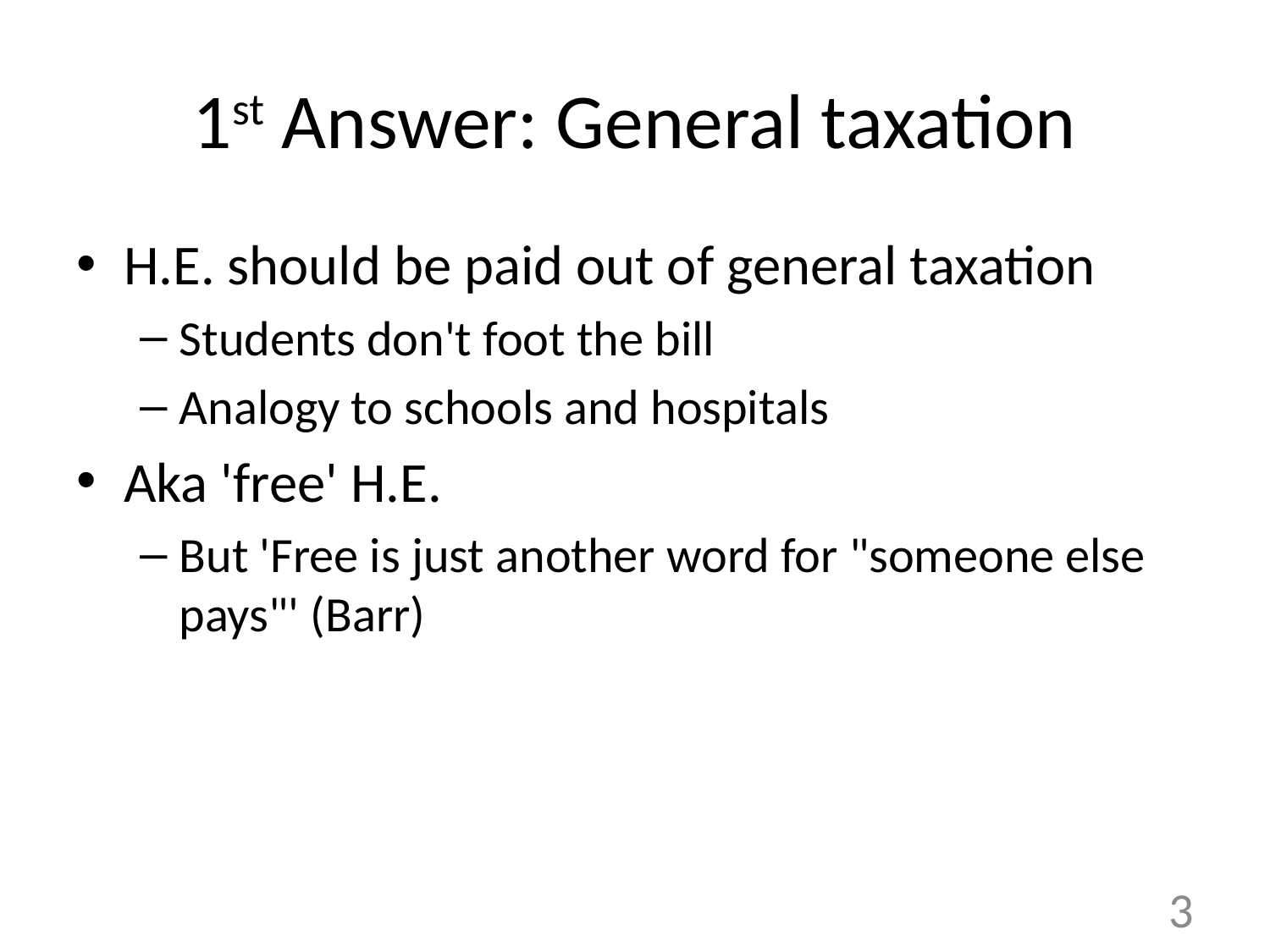

# 1st Answer: General taxation
H.E. should be paid out of general taxation
Students don't foot the bill
Analogy to schools and hospitals
Aka 'free' H.E.
But 'Free is just another word for "someone else pays"' (Barr)
3